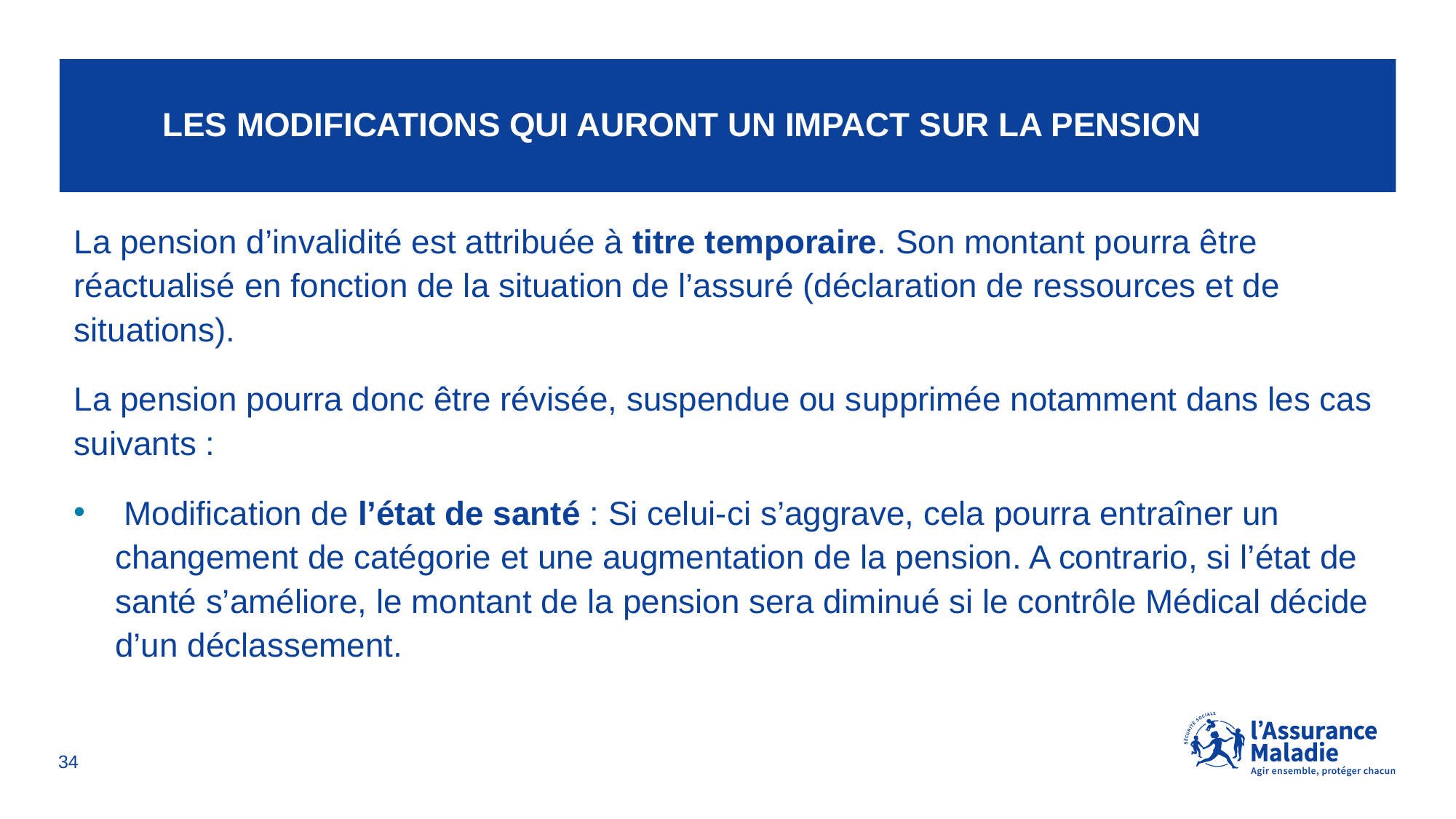

# Les modifications qui auront un impact sur la pension
La pension d’invalidité est attribuée à titre temporaire. Son montant pourra être réactualisé en fonction de la situation de l’assuré (déclaration de ressources et de situations).
La pension pourra donc être révisée, suspendue ou supprimée notamment dans les cas suivants :
 Modification de l’état de santé : Si celui-ci s’aggrave, cela pourra entraîner un changement de catégorie et une augmentation de la pension. A contrario, si l’état de santé s’améliore, le montant de la pension sera diminué si le contrôle Médical décide d’un déclassement.

34